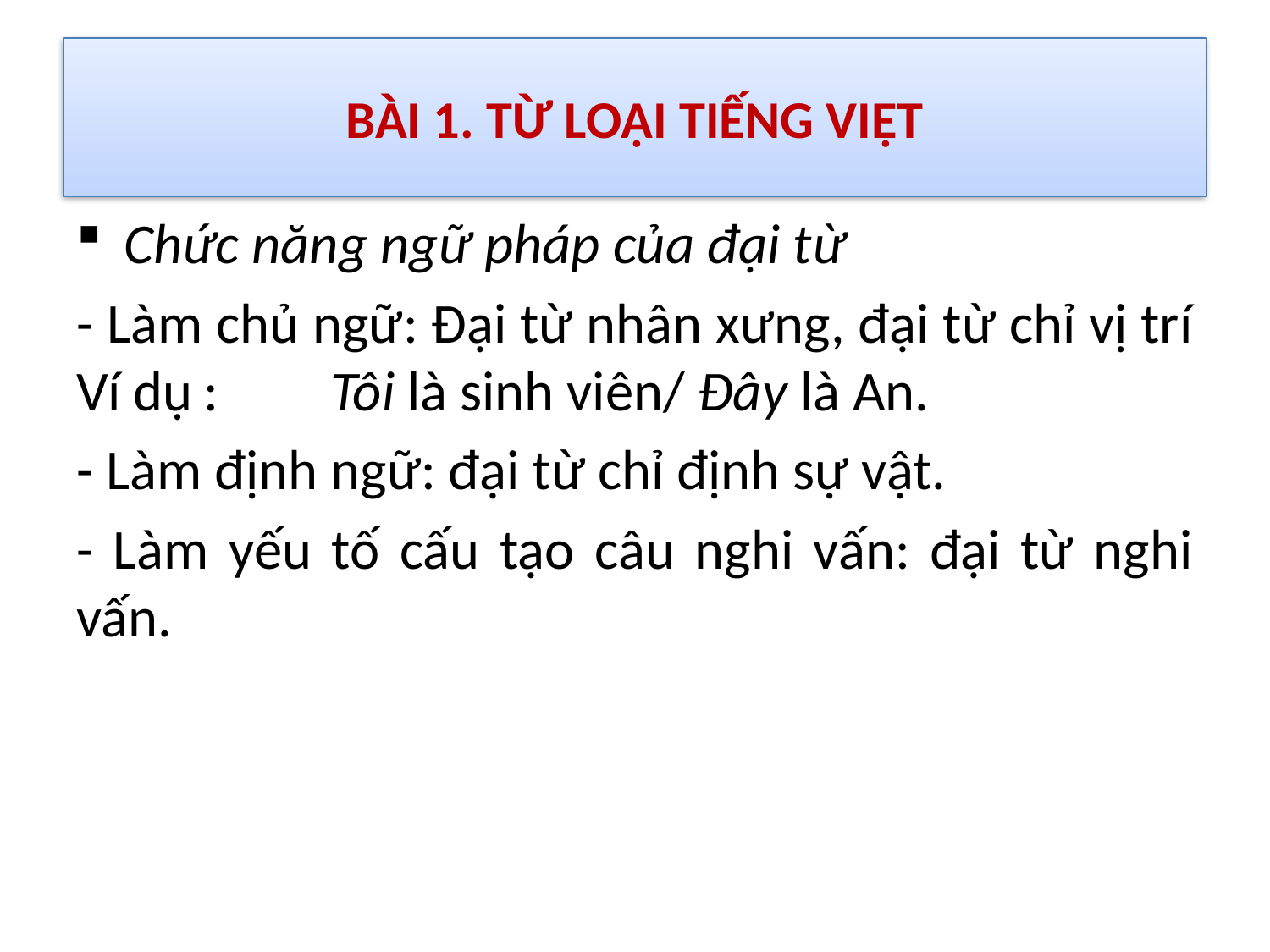

# BÀI 1. TỪ LOẠI TIẾNG VIỆT
Chức năng ngữ pháp của đại từ
- Làm chủ ngữ: Đại từ nhân xưng, đại từ chỉ vị trí Ví dụ	:	Tôi là sinh viên/ Đây là An.
- Làm định ngữ: đại từ chỉ định sự vật.
- Làm yếu tố cấu tạo câu nghi vấn: đại từ nghi vấn.